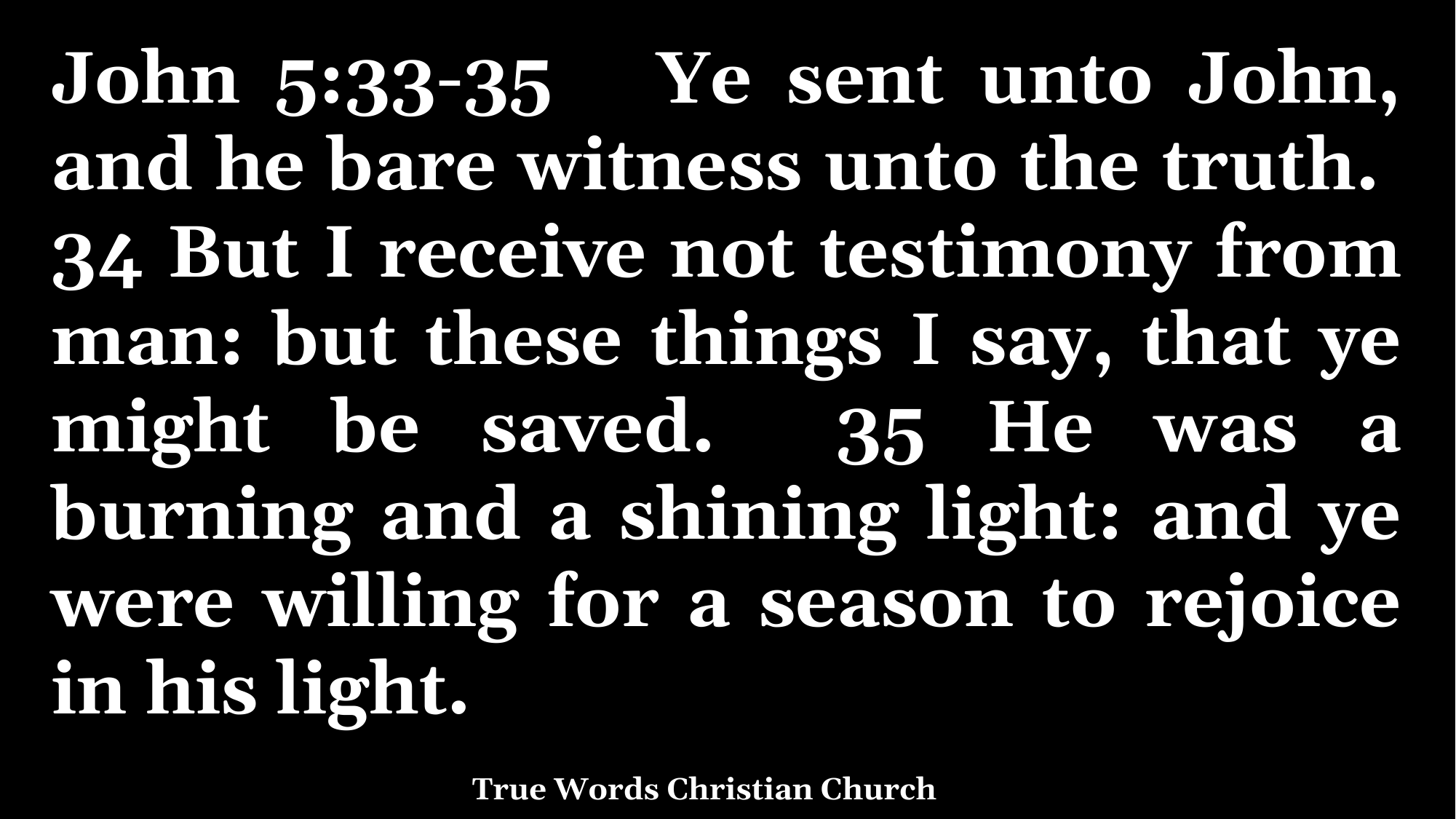

John 5:33-35   Ye sent unto John, and he bare witness unto the truth.  34 But I receive not testimony from man: but these things I say, that ye might be saved.  35 He was a burning and a shining light: and ye were willing for a season to rejoice in his light.
True Words Christian Church